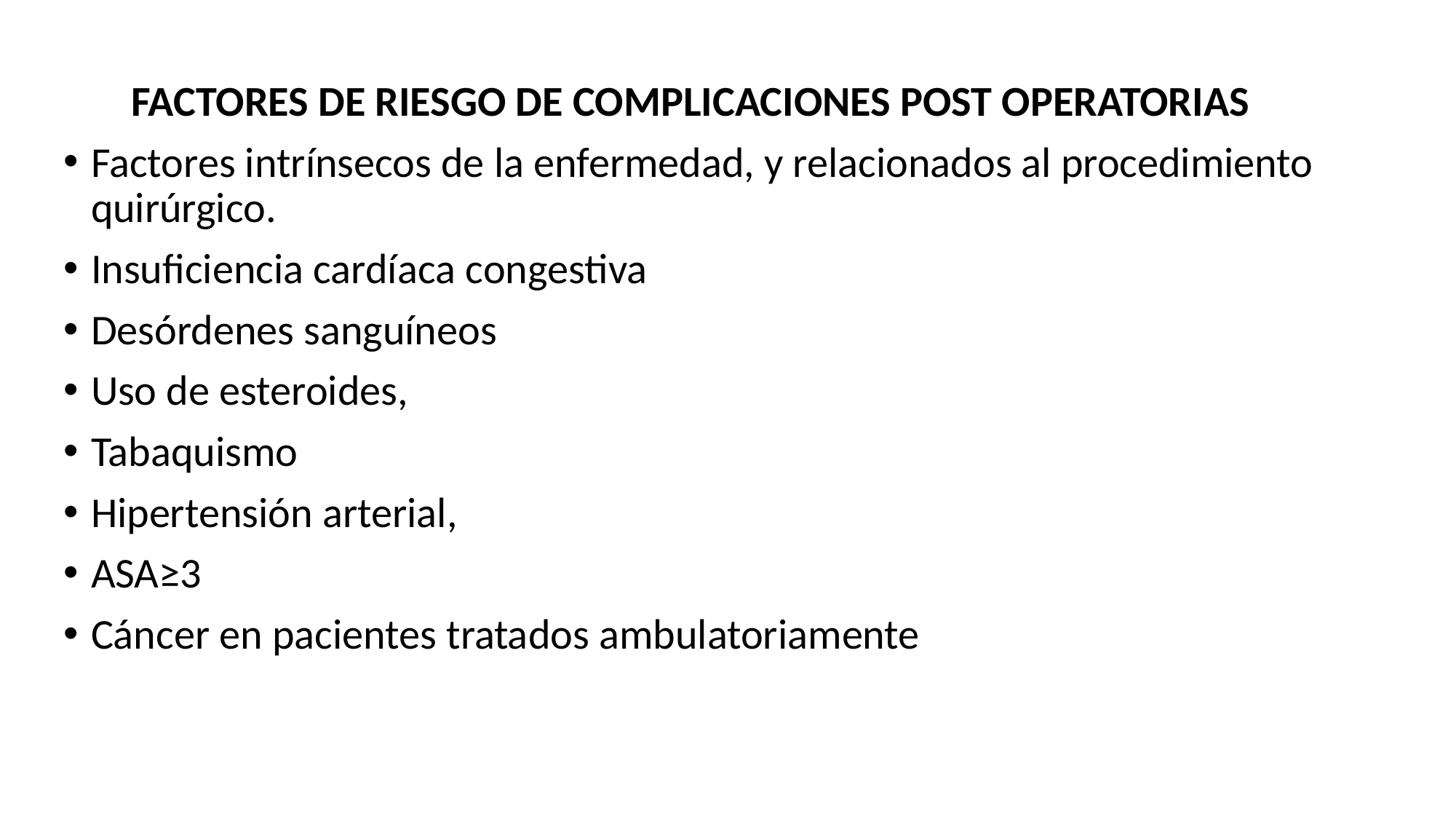

FACTORES DE RIESGO DE COMPLICACIONES POST OPERATORIAS
Factores intrínsecos de la enfermedad, y relacionados al procedimiento quirúrgico.
Insuficiencia cardíaca congestiva
Desórdenes sanguíneos
Uso de esteroides,
Tabaquismo
Hipertensión arterial,
ASA≥3
Cáncer en pacientes tratados ambulatoriamente